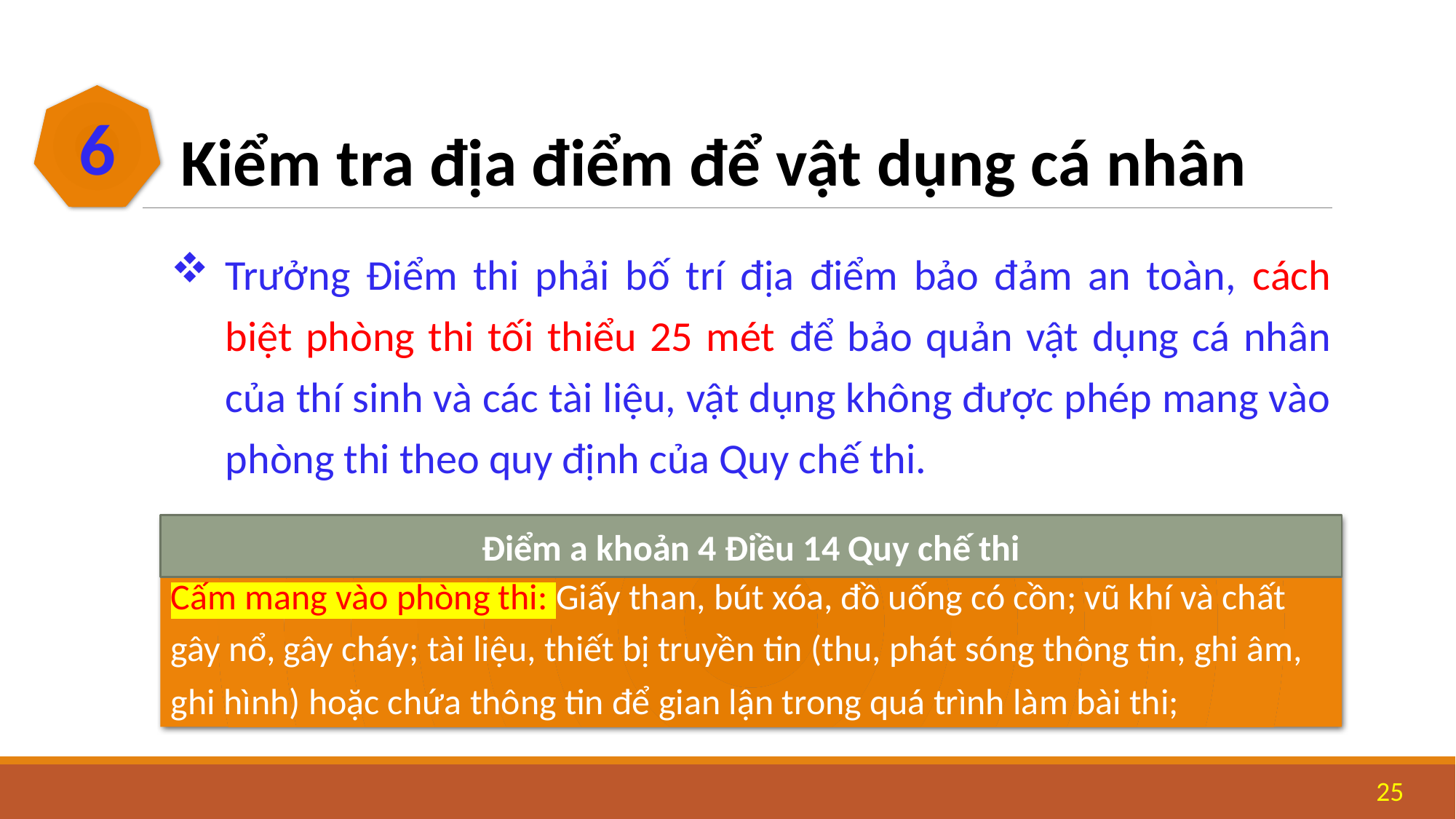

6
Kiểm tra địa điểm để vật dụng cá nhân
Trưởng Điểm thi phải bố trí địa điểm bảo đảm an toàn, cách biệt phòng thi tối thiểu 25 mét để bảo quản vật dụng cá nhân của thí sinh và các tài liệu, vật dụng không được phép mang vào phòng thi theo quy định của Quy chế thi.

Cấm mang vào phòng thi: Giấy than, bút xóa, đồ uống có cồn; vũ khí và chất gây nổ, gây cháy; tài liệu, thiết bị truyền tin (thu, phát sóng thông tin, ghi âm, ghi hình) hoặc chứa thông tin để gian lận trong quá trình làm bài thi;
Điểm a khoản 4 Điều 14 Quy chế thi
25